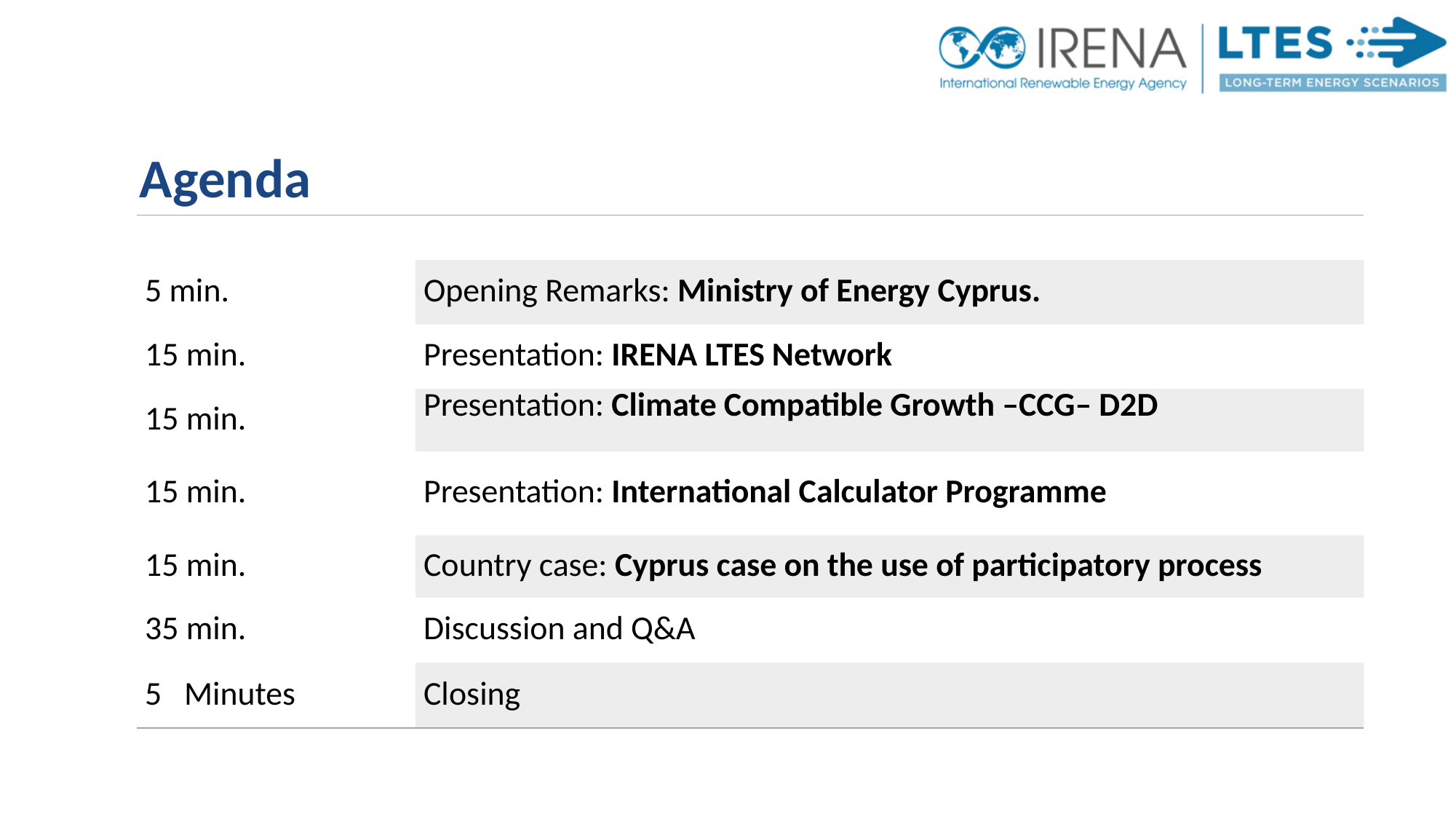

Agenda
|  |  |
| --- | --- |
| 5 min. | Opening Remarks: Ministry of Energy Cyprus. |
| 15 min. | Presentation: IRENA LTES Network |
| 15 min. | Presentation: Climate Compatible Growth –CCG– D2D |
| 15 min. | Presentation: International Calculator Programme |
| 15 min. | Country case: Cyprus case on the use of participatory process |
| 35 min. | Discussion and Q&A |
| 5 Minutes | Closing |